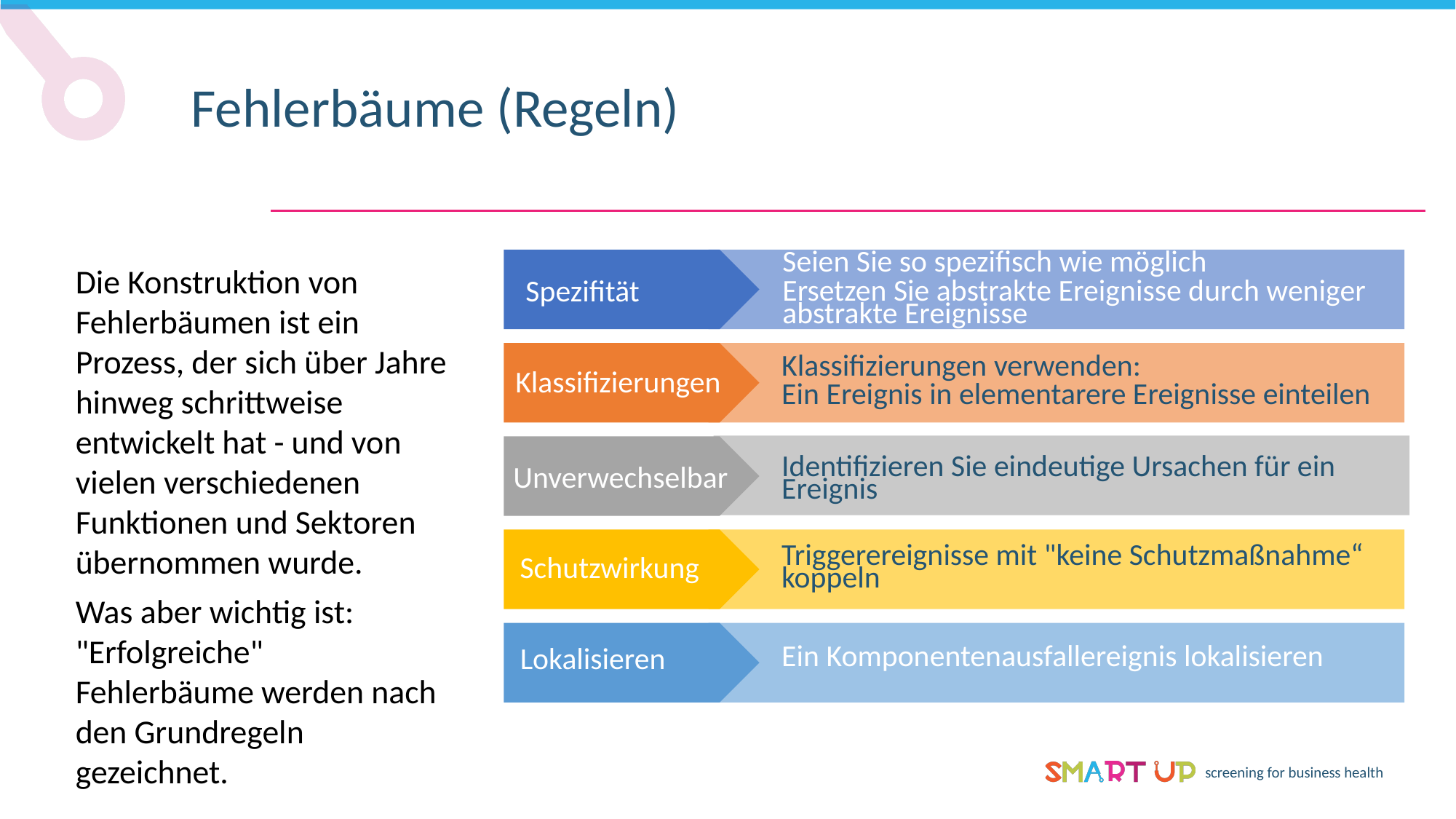

Fehlerbäume (Regeln)

Seien Sie so spezifisch wie möglich
Ersetzen Sie abstrakte Ereignisse durch weniger abstrakte Ereignisse
Die Konstruktion von Fehlerbäumen ist ein Prozess, der sich über Jahre hinweg schrittweise entwickelt hat - und von vielen verschiedenen Funktionen und Sektoren übernommen wurde.
Was aber wichtig ist: "Erfolgreiche" Fehlerbäume werden nach den Grundregeln gezeichnet.
Spezifität

Klassifizierungen verwenden:
Ein Ereignis in elementarere Ereignisse einteilen
Klassifizierungen

Unverwechselbar
Identifizieren Sie eindeutige Ursachen für ein Ereignis

Schutzwirkung
Triggerereignisse mit "keine Schutzmaßnahme“ koppeln

Lokalisieren
Ein Komponentenausfallereignis lokalisieren